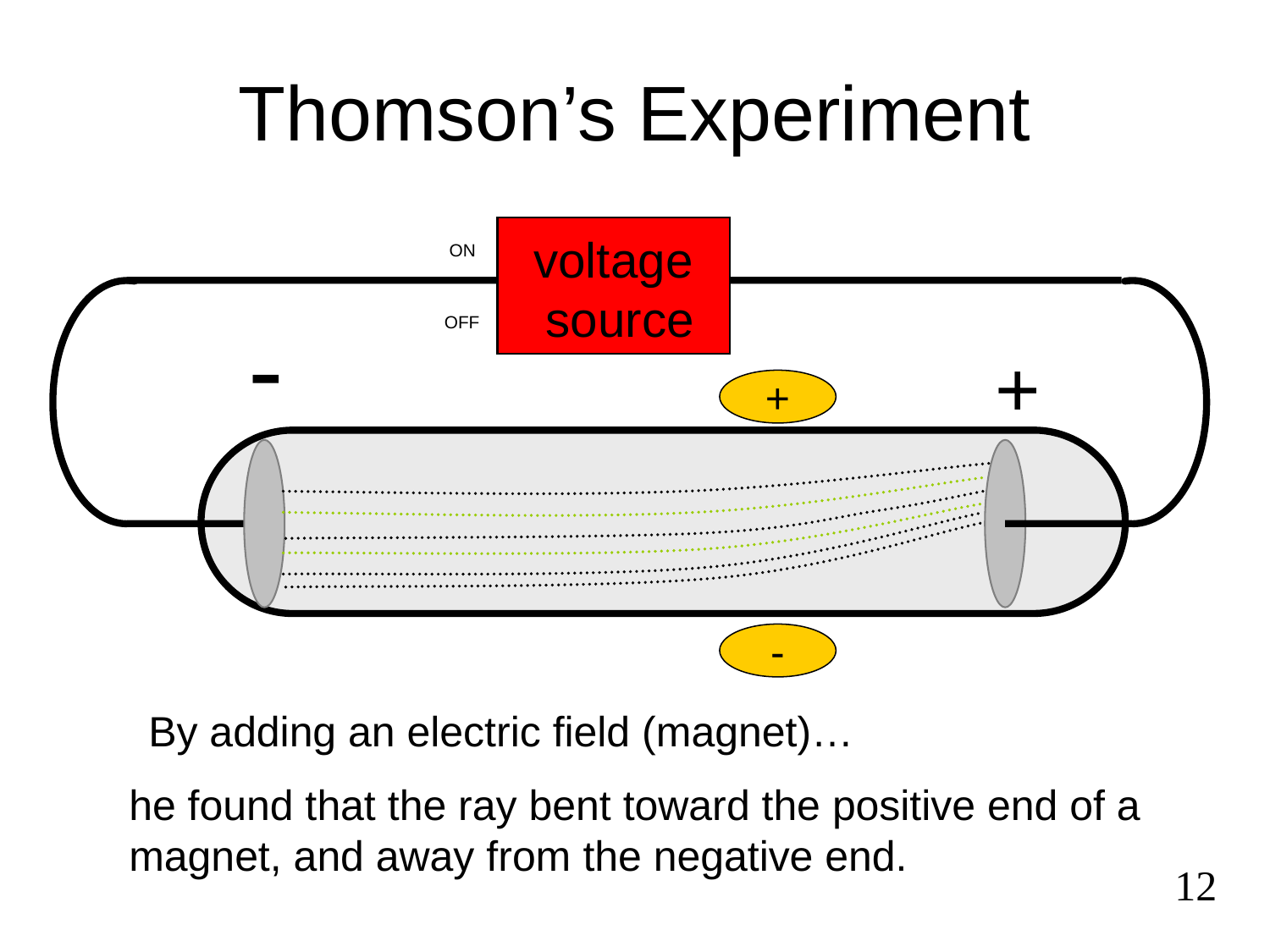

Thomson’s Experiment

voltage
source
ON

-
OFF
+
+
-

By adding an electric field (magnet)…
he found that the ray bent toward the positive end of a magnet, and away from the negative end.
12